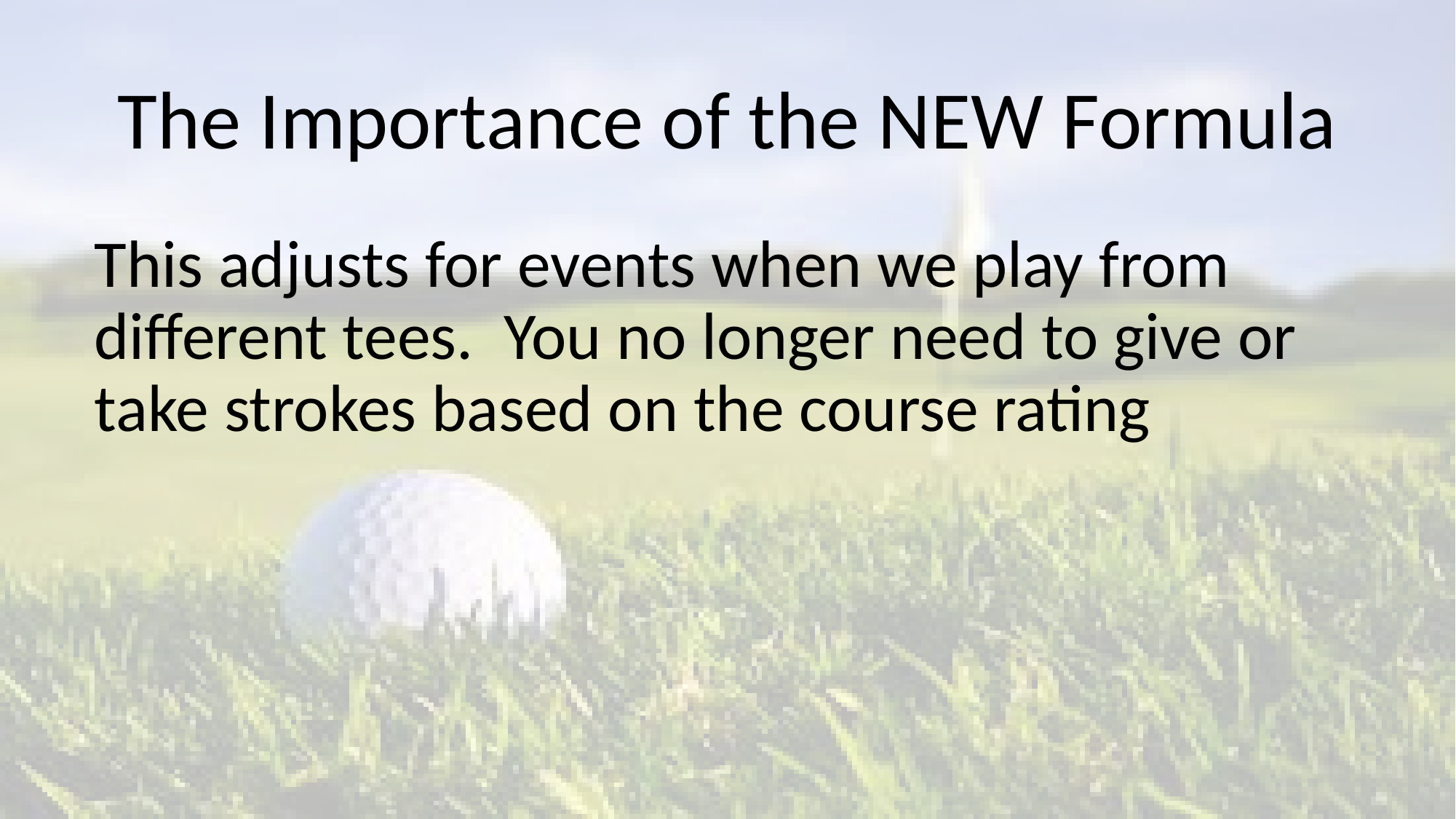

# The Importance of the NEW Formula
This adjusts for events when we play from different tees.  You no longer need to give or take strokes based on the course rating